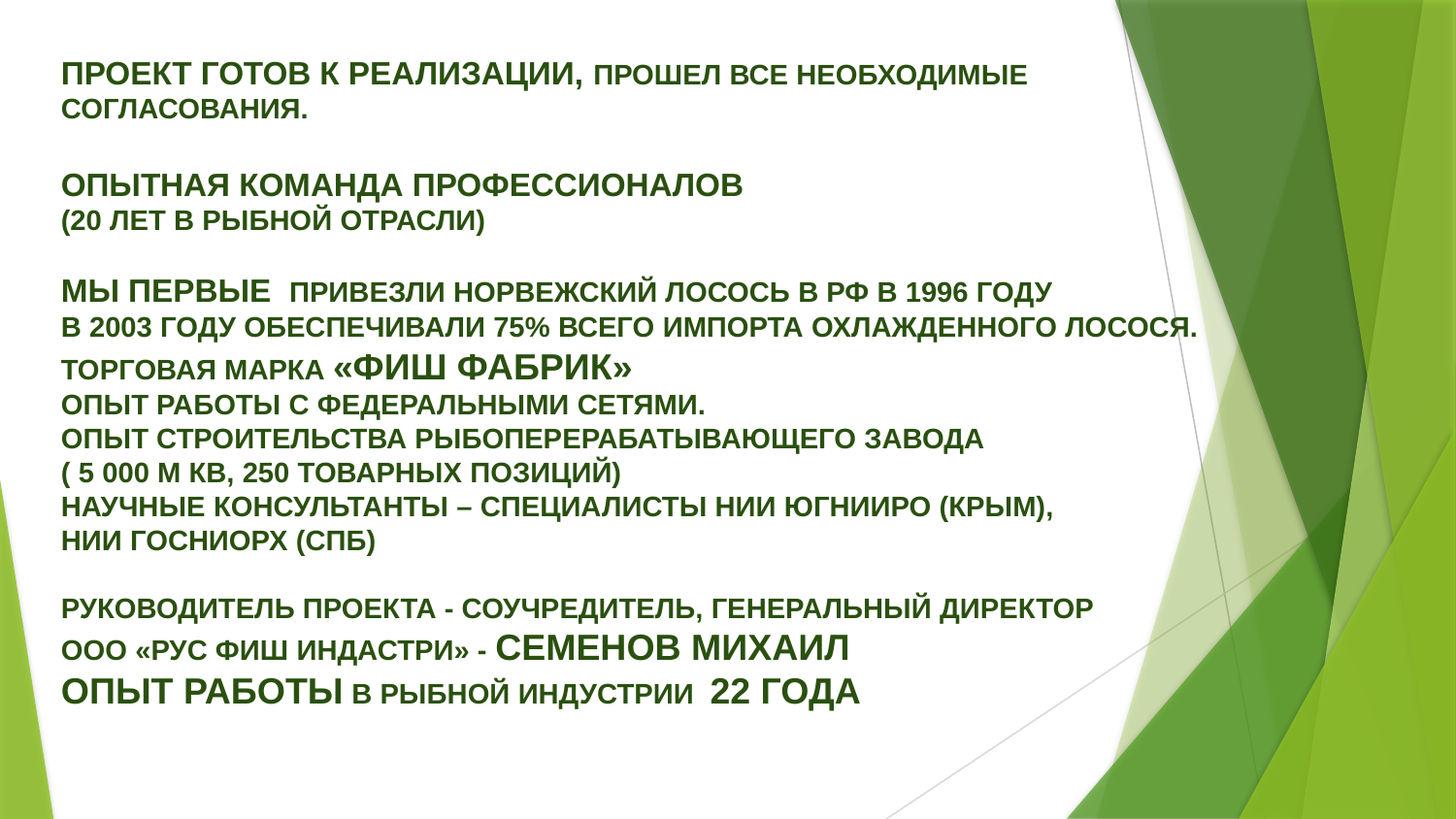

ПРОЕКТ ГОТОВ К РЕАЛИЗАЦИИ, ПРОШЕЛ ВСЕ НЕОБХОДИМЫЕ
СОГЛАСОВАНИЯ.

ОПЫТНАЯ КОМАНДА ПРОФЕССИОНАЛОВ
(20 ЛЕТ В РЫБНОЙ ОТРАСЛИ)

МЫ ПЕРВЫЕ  ПРИВЕЗЛИ НОРВЕЖСКИЙ ЛОСОСЬ В РФ В 1996 ГОДУ
В 2003 ГОДУ ОБЕСПЕЧИВАЛИ 75% ВСЕГО ИМПОРТА ОХЛАЖДЕННОГО ЛОСОСЯ.
ТОРГОВАЯ МАРКА «ФИШ ФАБРИК»
ОПЫТ РАБОТЫ С ФЕДЕРАЛЬНЫМИ СЕТЯМИ.
ОПЫТ СТРОИТЕЛЬСТВА РЫБОПЕРЕРАБАТЫВАЮЩЕГО ЗАВОДА
( 5 000 М КВ, 250 ТОВАРНЫХ ПОЗИЦИЙ)
НАУЧНЫЕ КОНСУЛЬТАНТЫ – СПЕЦИАЛИСТЫ НИИ ЮГНИИРО (КРЫМ),
НИИ ГОСНИОРХ (СПБ)

РУКОВОДИТЕЛЬ ПРОЕКТА - СОУЧРЕДИТЕЛЬ, ГЕНЕРАЛЬНЫЙ ДИРЕКТОР
ООО «РУС ФИШ ИНДАСТРИ» - СЕМЕНОВ МИХАИЛ
ОПЫТ РАБОТЫ В РЫБНОЙ ИНДУСТРИИ  22 ГОДА